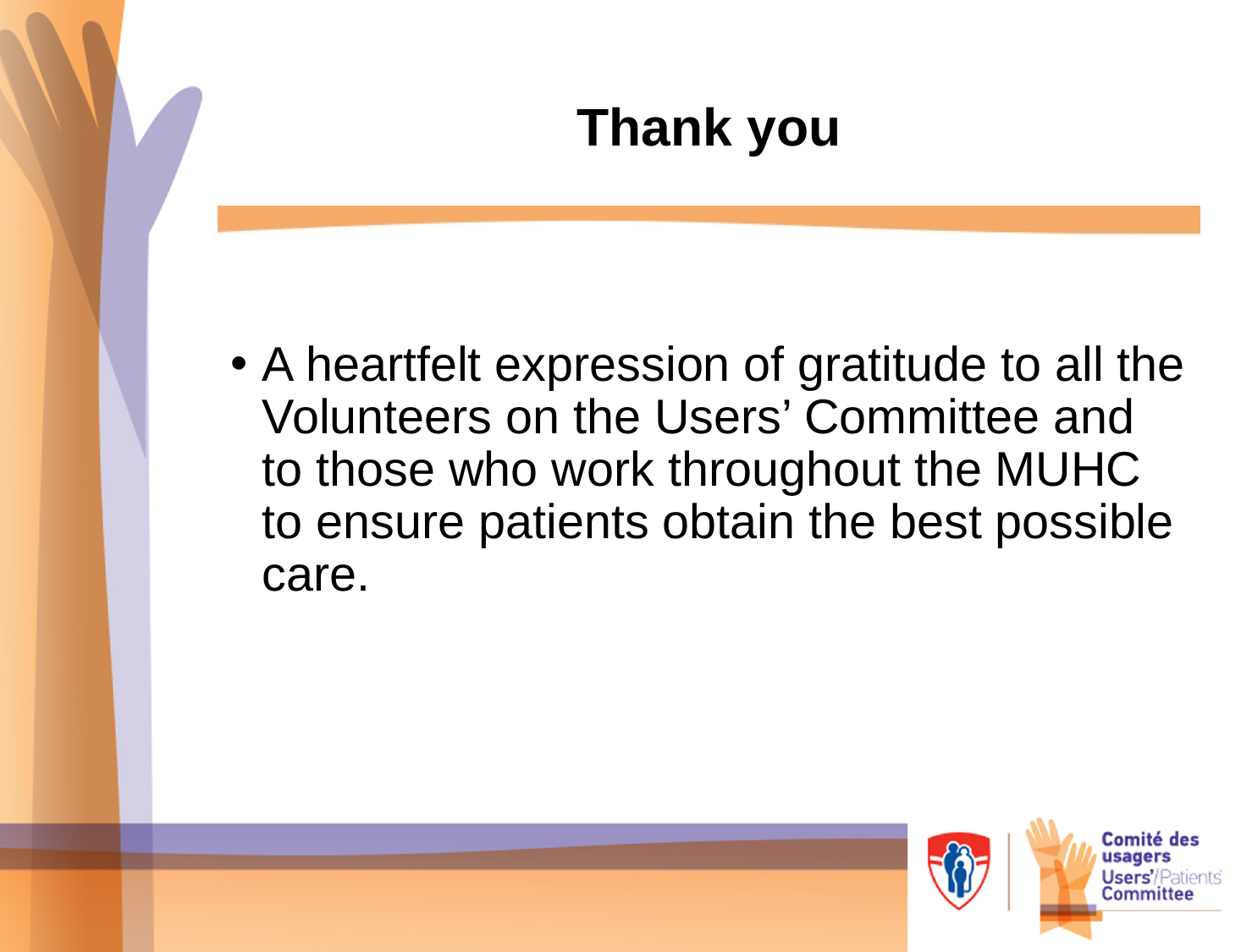

# Thank you

A heartfelt expression of gratitude to all the Volunteers on the Users’ Committee and to those who work throughout the MUHC to ensure patients obtain the best possible care.